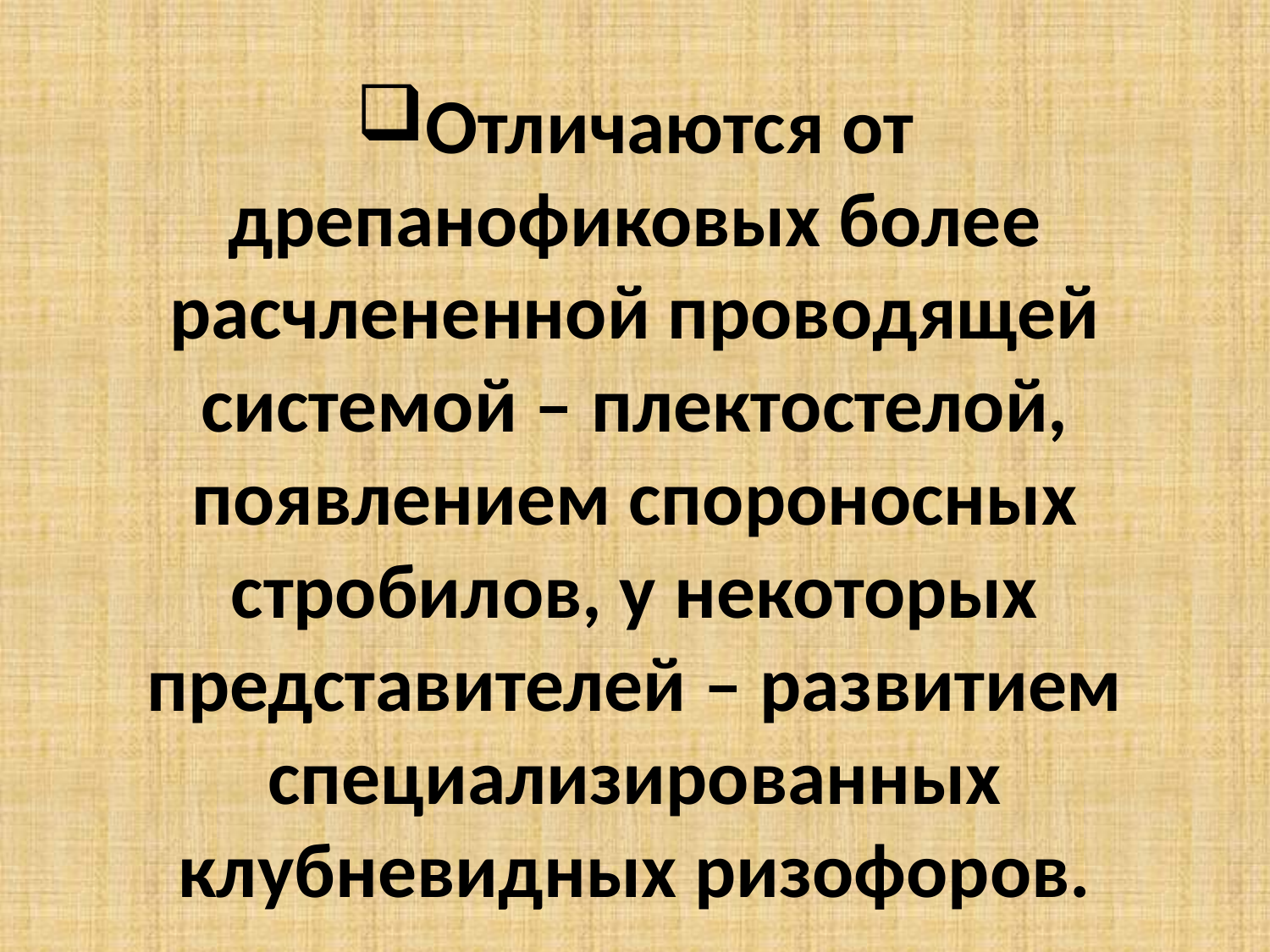

Отличаются от дрепанофиковых более расчлененной проводящей системой – плектостелой, появлением спороносных стробилов, у некоторых представителей – развитием специализированных клубневидных ризофоров.